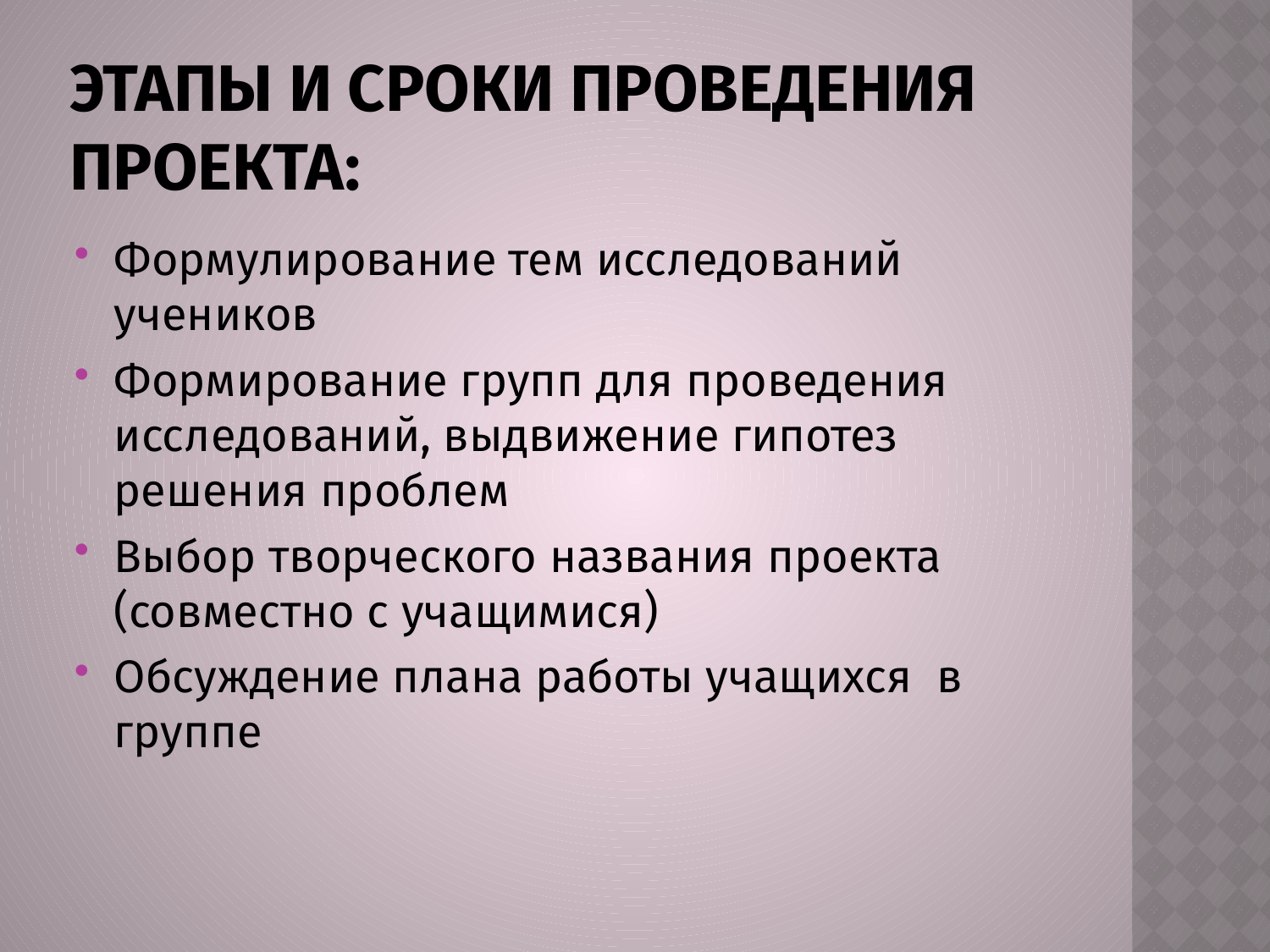

# Этапы и сроки проведения проекта:
Формулирование тем исследований учеников
Формирование групп для проведения исследований, выдвижение гипотез решения проблем
Выбор творческого названия проекта (совместно с учащимися)
Обсуждение плана работы учащихся  в группе